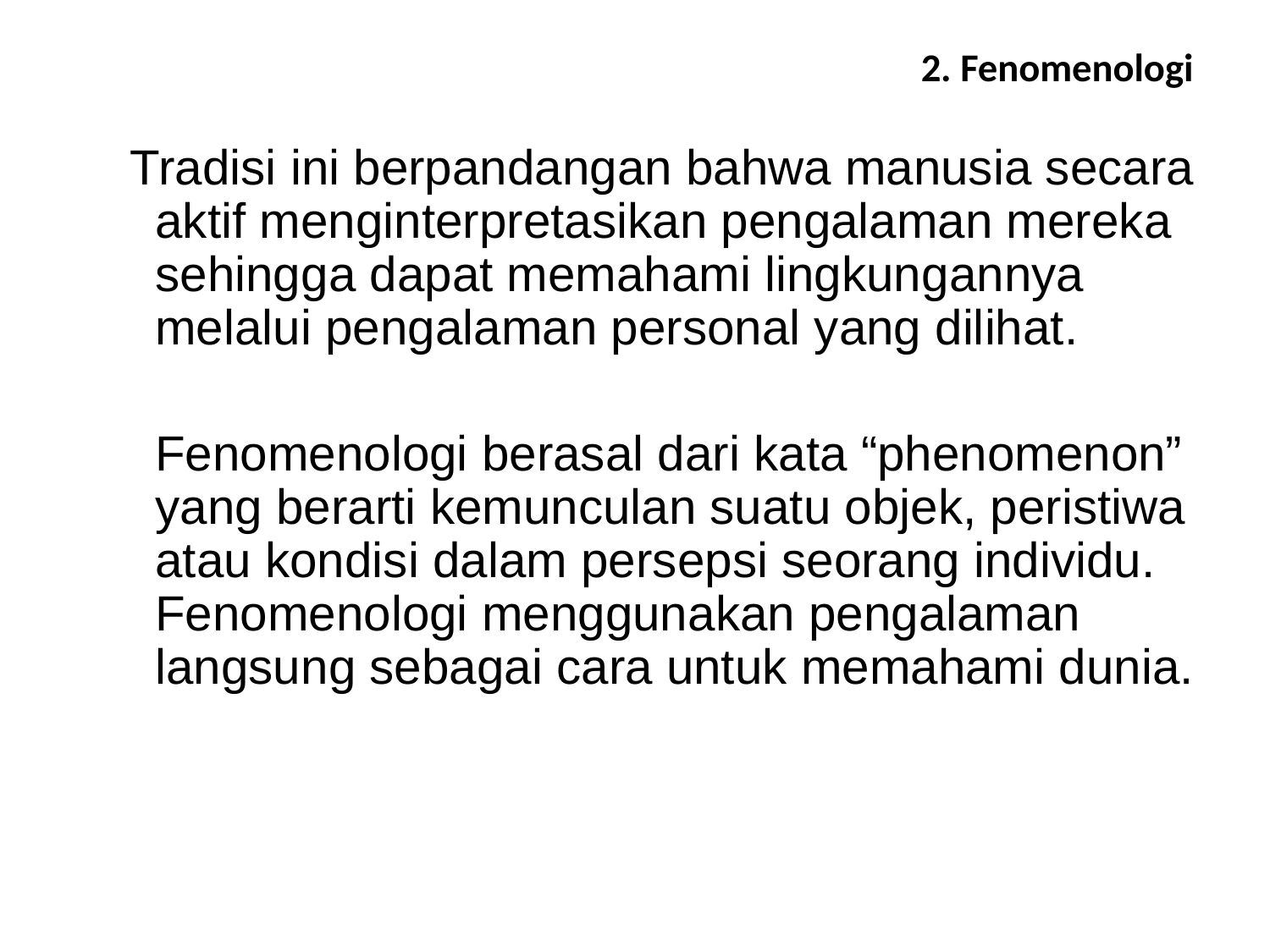

# 2. Fenomenologi
  Tradisi ini berpandangan bahwa manusia secara aktif menginterpretasikan pengalaman mereka sehingga dapat memahami lingkungannya melalui pengalaman personal yang dilihat.

   	Fenomenologi berasal dari kata “phenomenon” yang berarti kemunculan suatu objek, peristiwa atau kondisi dalam persepsi seorang individu. Fenomenologi menggunakan pengalaman langsung sebagai cara untuk memahami dunia.